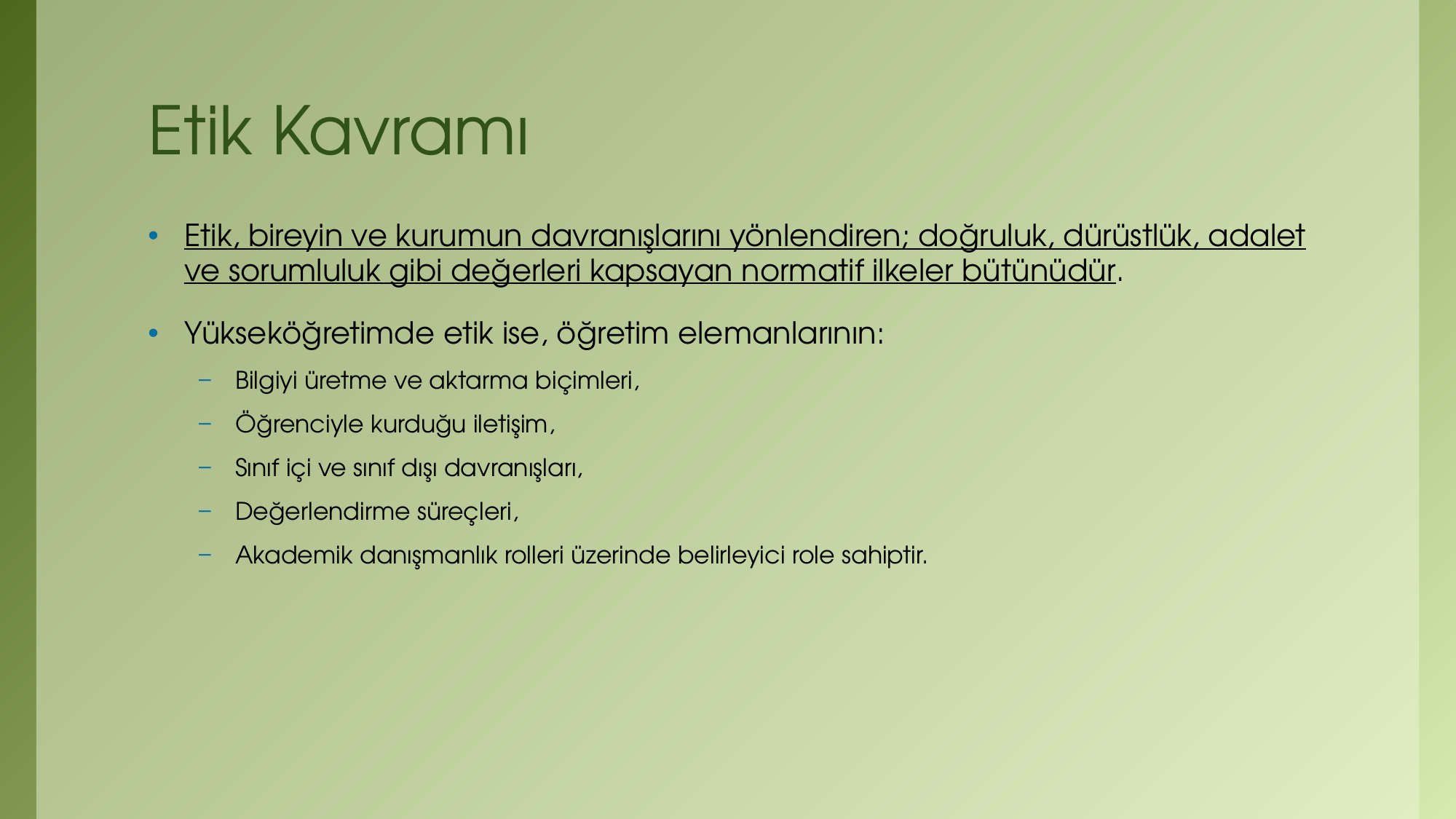

# Etik Kavramı
Etik, bireyin ve kurumun davranışlarını yönlendiren; doğruluk, dürüstlük, adalet ve sorumluluk gibi değerleri kapsayan normatif ilkeler bütünüdür.
Yükseköğretimde etik ise, öğretim elemanlarının:
Bilgiyi üretme ve aktarma biçimleri,
Öğrenciyle kurduğu iletişim,
Sınıf içi ve sınıf dışı davranışları,
Değerlendirme süreçleri,
Akademik danışmanlık rolleri üzerinde belirleyici role sahiptir.